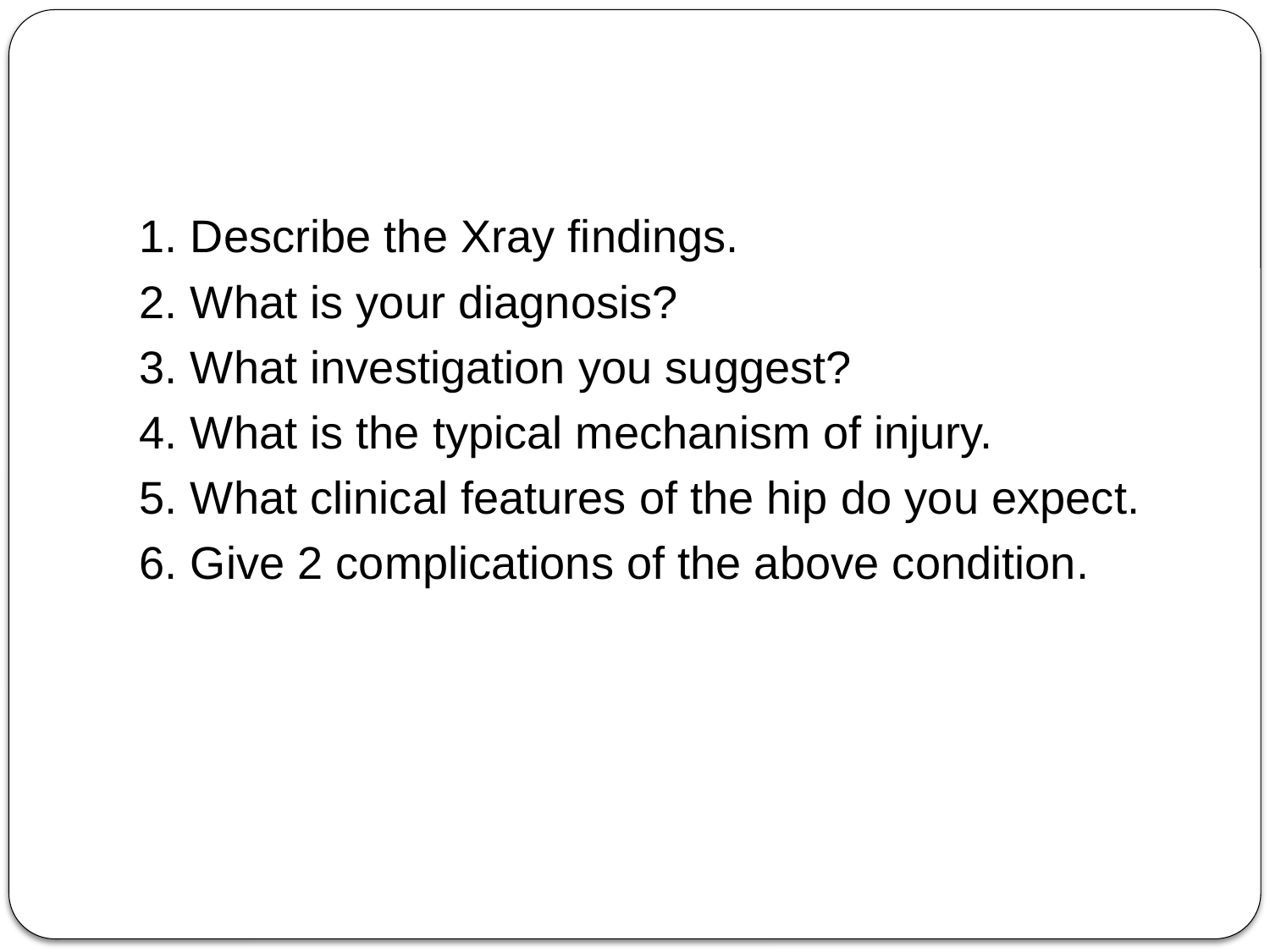

#
1. Describe the Xray findings.
2. What is your diagnosis?
3. What investigation you suggest?
4. What is the typical mechanism of injury.
5. What clinical features of the hip do you expect.
6. Give 2 complications of the above condition.